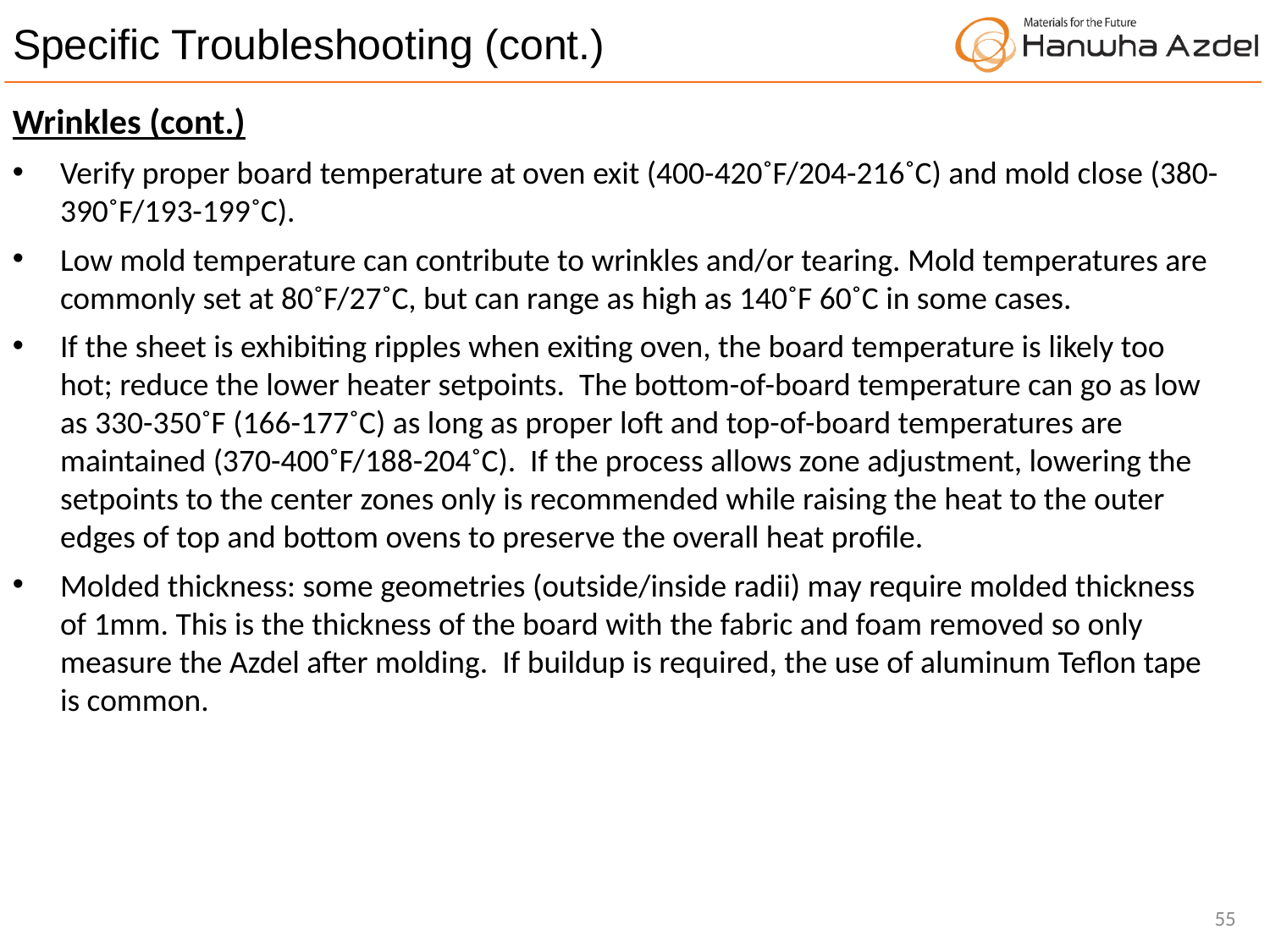

Specific Troubleshooting (cont.)
Wrinkles (cont.)
Verify proper board temperature at oven exit (400-420˚F/204-216˚C) and mold close (380-390˚F/193-199˚C).
Low mold temperature can contribute to wrinkles and/or tearing. Mold temperatures are commonly set at 80˚F/27˚C, but can range as high as 140˚F 60˚C in some cases.
If the sheet is exhibiting ripples when exiting oven, the board temperature is likely too hot; reduce the lower heater setpoints.  The bottom-of-board temperature can go as low as 330-350˚F (166-177˚C) as long as proper loft and top-of-board temperatures are maintained (370-400˚F/188-204˚C).  If the process allows zone adjustment, lowering the setpoints to the center zones only is recommended while raising the heat to the outer edges of top and bottom ovens to preserve the overall heat profile.
Molded thickness: some geometries (outside/inside radii) may require molded thickness of 1mm. This is the thickness of the board with the fabric and foam removed so only measure the Azdel after molding.  If buildup is required, the use of aluminum Teflon tape is common.

55